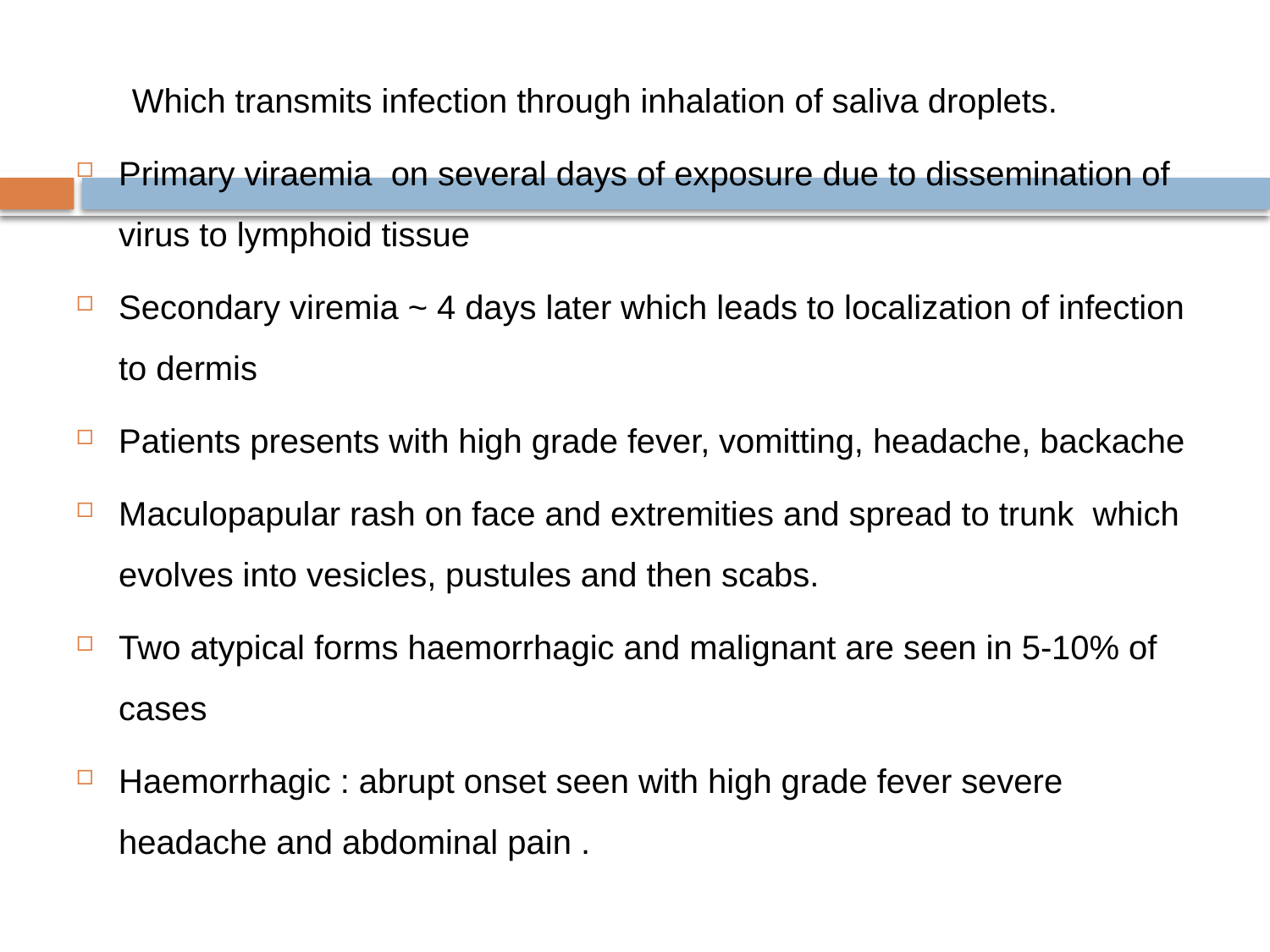

Which transmits infection through inhalation of saliva droplets.
Primary viraemia  on several days of exposure due to dissemination of virus to lymphoid tissue
Secondary viremia ~ 4 days later which leads to localization of infection to dermis
Patients presents with high grade fever, vomitting, headache, backache
Maculopapular rash on face and extremities and spread to trunk  which evolves into vesicles, pustules and then scabs.
Two atypical forms haemorrhagic and malignant are seen in 5-10% of cases
Haemorrhagic : abrupt onset seen with high grade fever severe headache and abdominal pain .